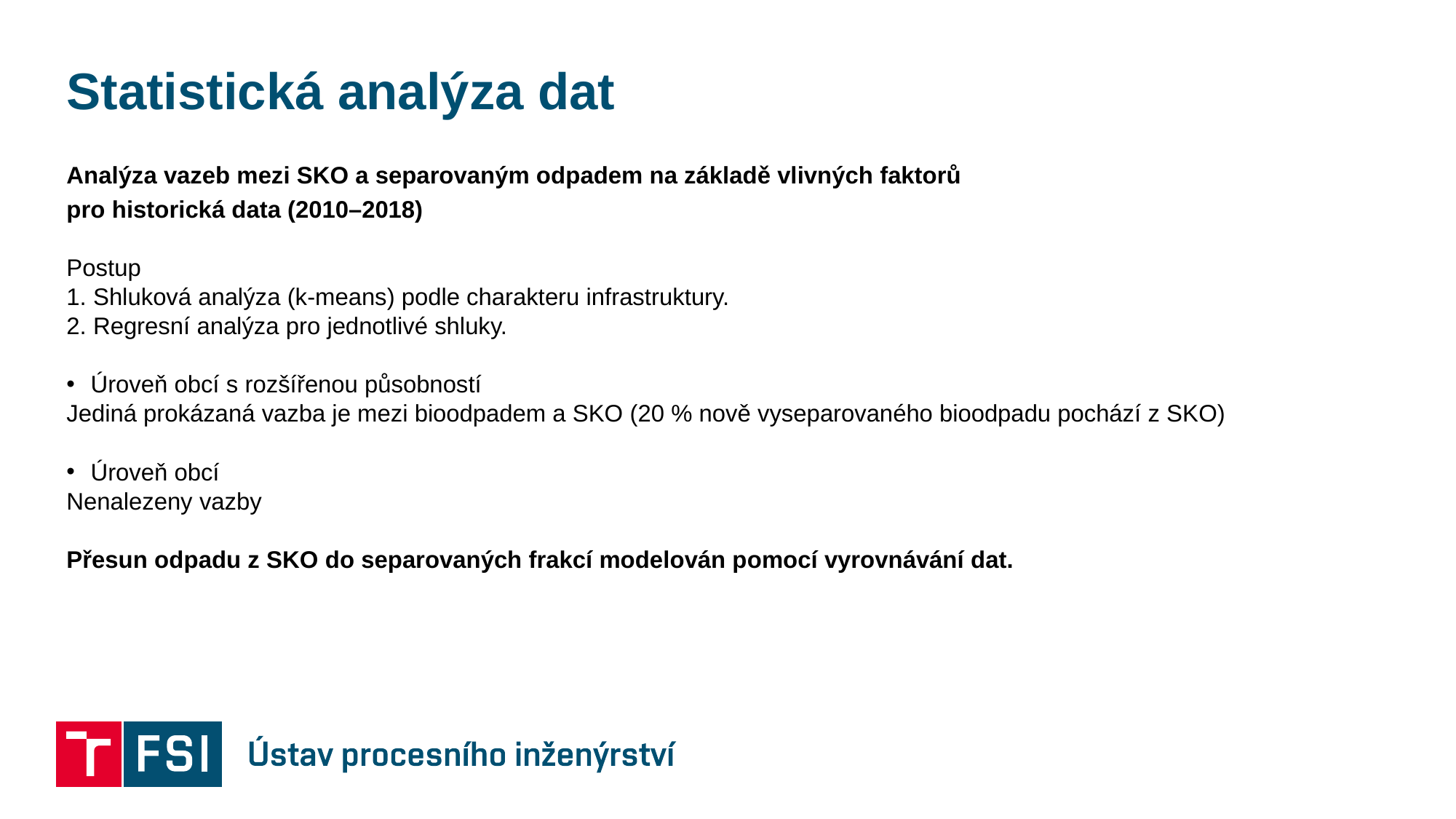

# Statistická analýza dat
Analýza vazeb mezi SKO a separovaným odpadem na základě vlivných faktorů
pro historická data (2010–2018)

Postup
1. Shluková analýza (k-means) podle charakteru infrastruktury.
2. Regresní analýza pro jednotlivé shluky.

Úroveň obcí s rozšířenou působností
Jediná prokázaná vazba je mezi bioodpadem a SKO (20 % nově vyseparovaného bioodpadu pochází z SKO)

Úroveň obcí
Nenalezeny vazby

Přesun odpadu z SKO do separovaných frakcí modelován pomocí vyrovnávání dat.